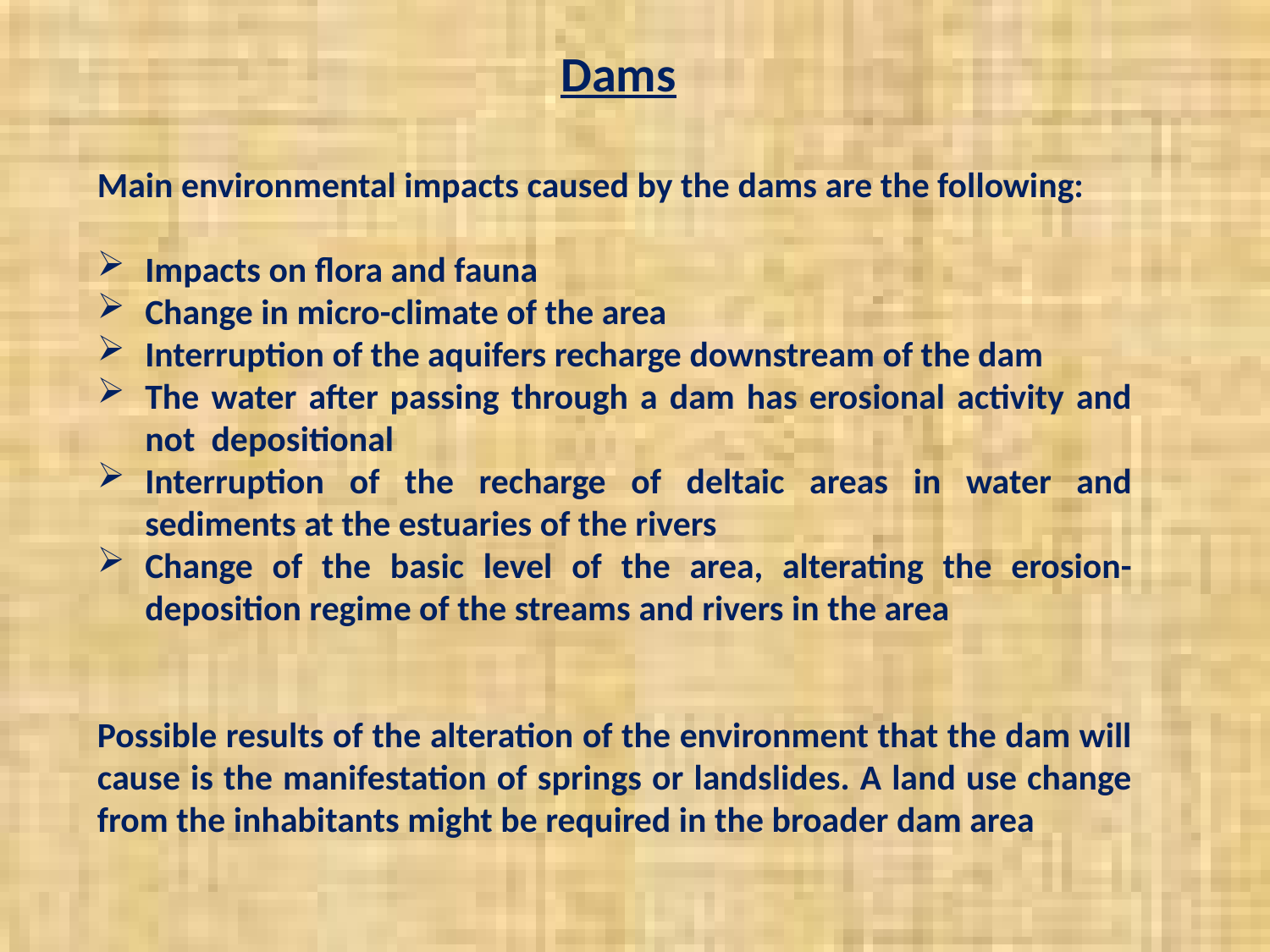

Dams
Main environmental impacts caused by the dams are the following:

Impacts on flora and fauna
Change in micro-climate of the area
Interruption of the aquifers recharge downstream of the dam
The water after passing through a dam has erosional activity and not  depositional
Interruption of the recharge of deltaic areas in water and sediments at the estuaries of the rivers
Change of the basic level of the area, alterating the erosion-deposition regime of the streams and rivers in the area

Possible results of the alteration of the environment that the dam will cause is the manifestation of springs or landslides. A land use change from the inhabitants might be required in the broader dam area